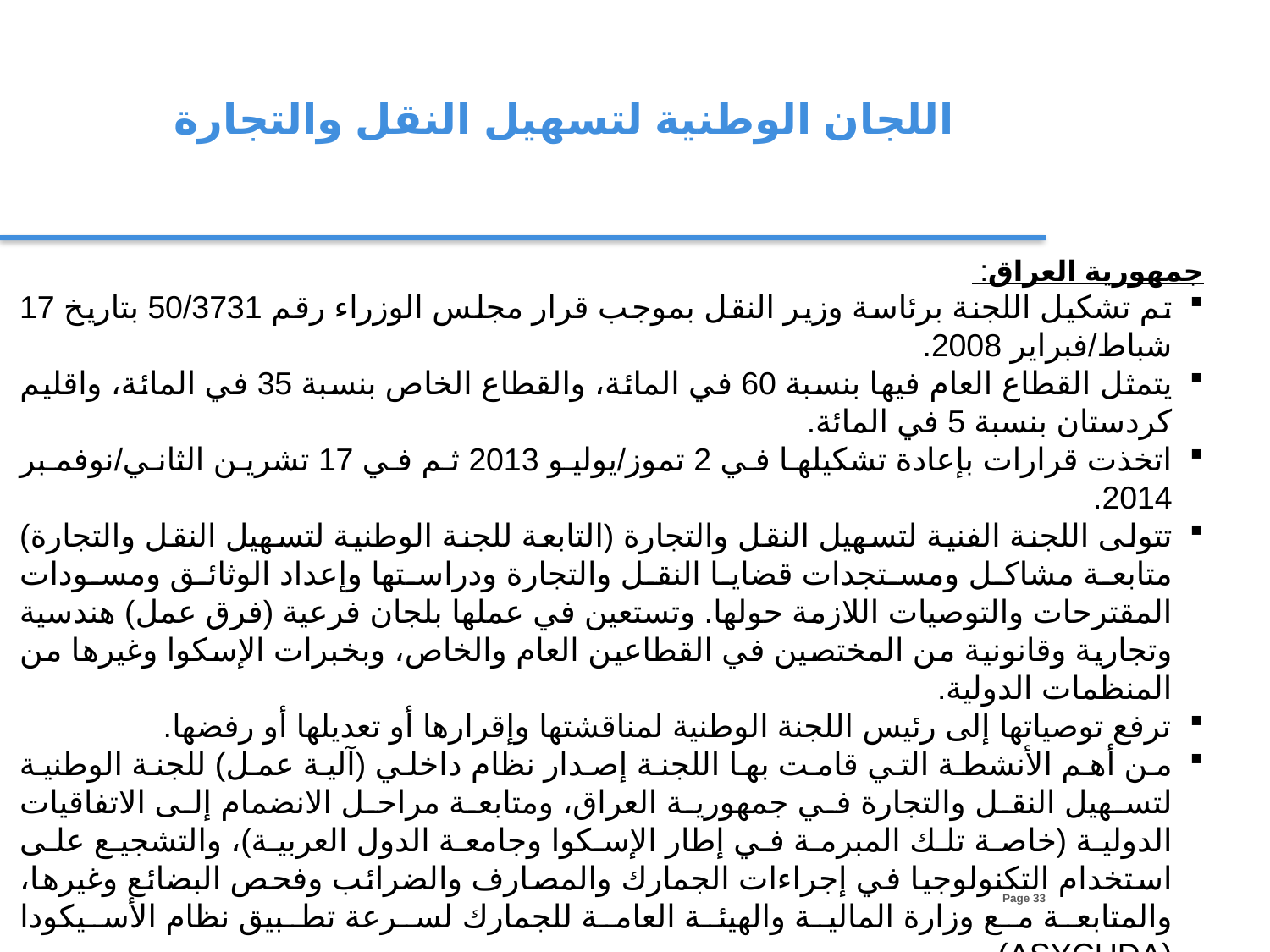

اللجان الوطنية لتسهيل النقل والتجارة

جمهورية العراق:
تم تشكيل اللجنة برئاسة وزير النقل بموجب قرار مجلس الوزراء رقم 50/3731 بتاريخ 17 شباط/فبراير 2008.
يتمثل القطاع العام فيها بنسبة 60 في المائة، والقطاع الخاص بنسبة 35 في المائة، واقليم كردستان بنسبة 5 في المائة.
اتخذت قرارات بإعادة تشكيلها في 2 تموز/يوليو 2013 ثم في 17 تشرين الثاني/نوفمبر 2014.
تتولى اللجنة الفنية لتسهيل النقل والتجارة (التابعة للجنة الوطنية لتسهيل النقل والتجارة) متابعة مشاكل ومستجدات قضايا النقل والتجارة ودراستها وإعداد الوثائق ومسودات المقترحات والتوصيات اللازمة حولها. وتستعين في عملها بلجان فرعية (فرق عمل) هندسية وتجارية وقانونية من المختصين في القطاعين العام والخاص، وبخبرات الإسكوا وغيرها من المنظمات الدولية.
ترفع توصياتها إلى رئيس اللجنة الوطنية لمناقشتها وإقرارها أو تعديلها أو رفضها.
من أهم الأنشطة التي قامت بها اللجنة إصدار نظام داخلي (آلية عمل) للجنة الوطنية لتسهيل النقل والتجارة في جمهورية العراق، ومتابعة مراحل الانضمام إلى الاتفاقيات الدولية (خاصة تلك المبرمة في إطار الإسكوا وجامعة الدول العربية)، والتشجيع على استخدام التكنولوجيا في إجراءات الجمارك والمصارف والضرائب وفحص البضائع وغيرها، والمتابعة مع وزارة المالية والهيئة العامة للجمارك لسرعة تطبيق نظام الأسيكودا (ASYCUDA).